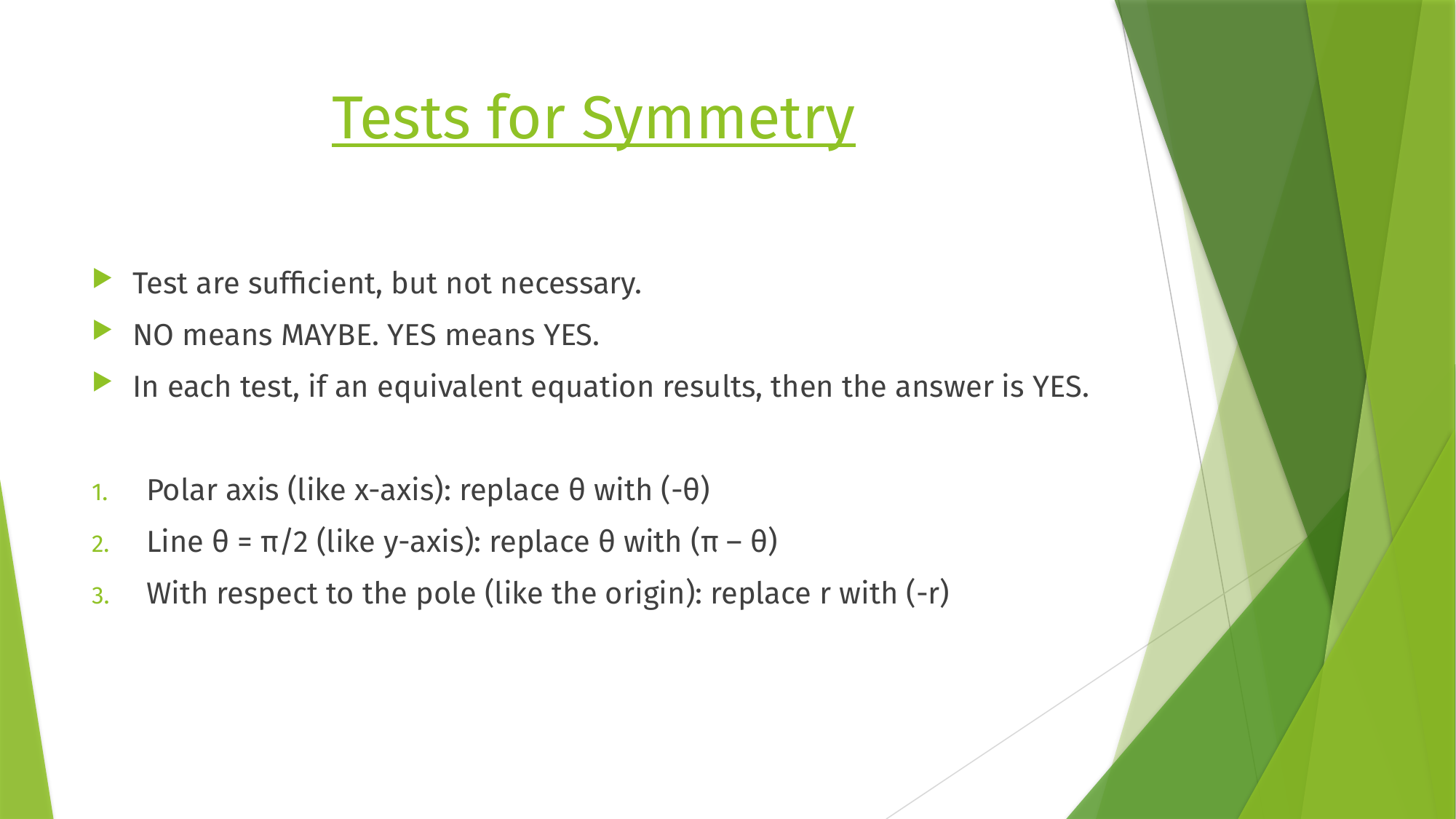

# Tests for Symmetry
Test are sufficient, but not necessary.
NO means MAYBE. YES means YES.
In each test, if an equivalent equation results, then the answer is YES.

Polar axis (like x-axis): replace θ with (-θ)
Line θ = π/2 (like y-axis): replace θ with (π – θ)
With respect to the pole (like the origin): replace r with (-r)